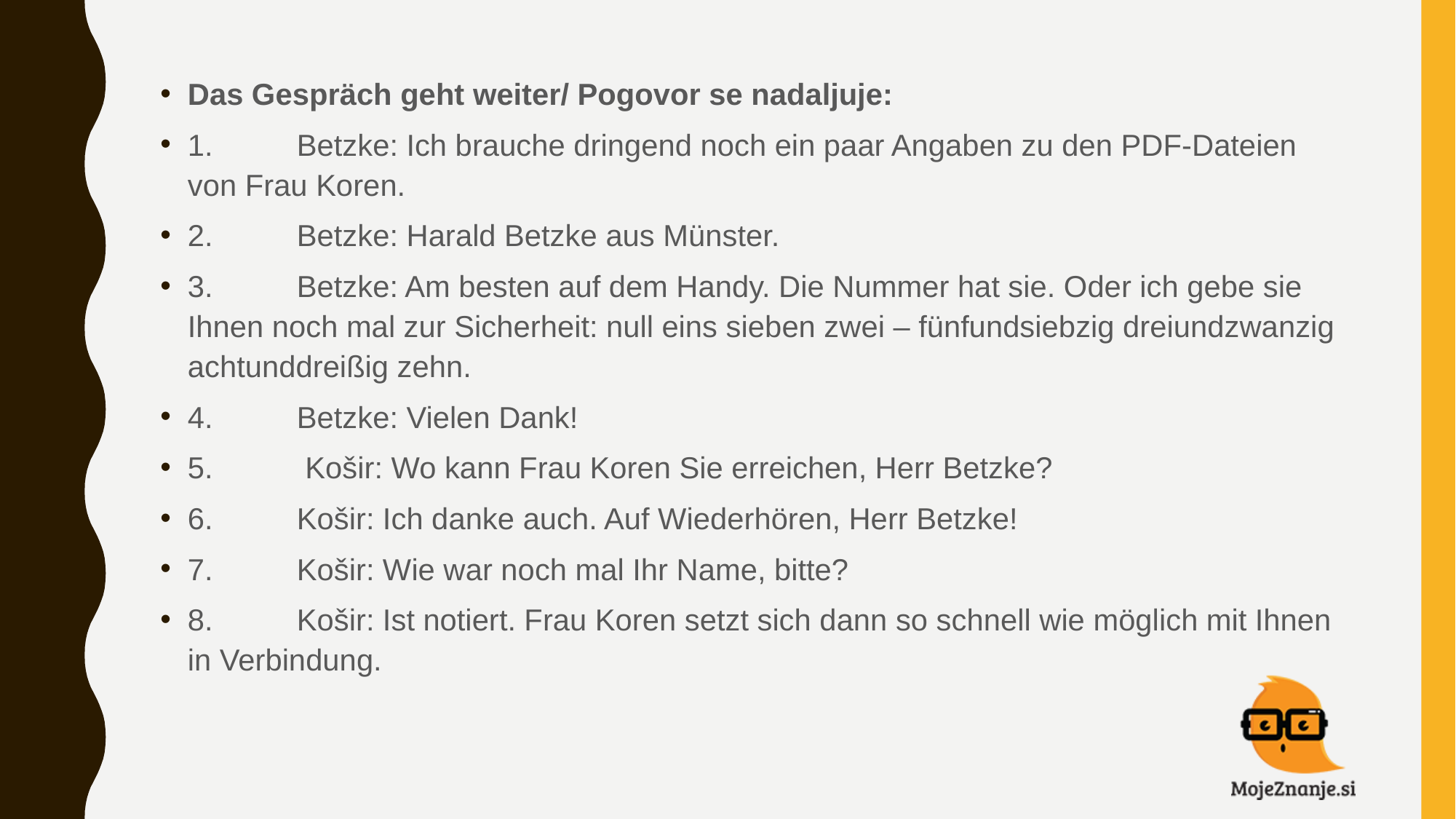

Das Gespräch geht weiter/ Pogovor se nadaljuje:
1.	Betzke: Ich brauche dringend noch ein paar Angaben zu den PDF-Dateien von Frau Koren.
2.	Betzke: Harald Betzke aus Münster.
3.	Betzke: Am besten auf dem Handy. Die Nummer hat sie. Oder ich gebe sie Ihnen noch mal zur Sicherheit: null eins sieben zwei – fünfundsiebzig dreiundzwanzig achtunddreißig zehn.
4.	Betzke: Vielen Dank!
5.	 Košir: Wo kann Frau Koren Sie erreichen, Herr Betzke?
6.	Košir: Ich danke auch. Auf Wiederhören, Herr Betzke!
7.	Košir: Wie war noch mal Ihr Name, bitte?
8.	Košir: Ist notiert. Frau Koren setzt sich dann so schnell wie möglich mit Ihnen in Verbindung.